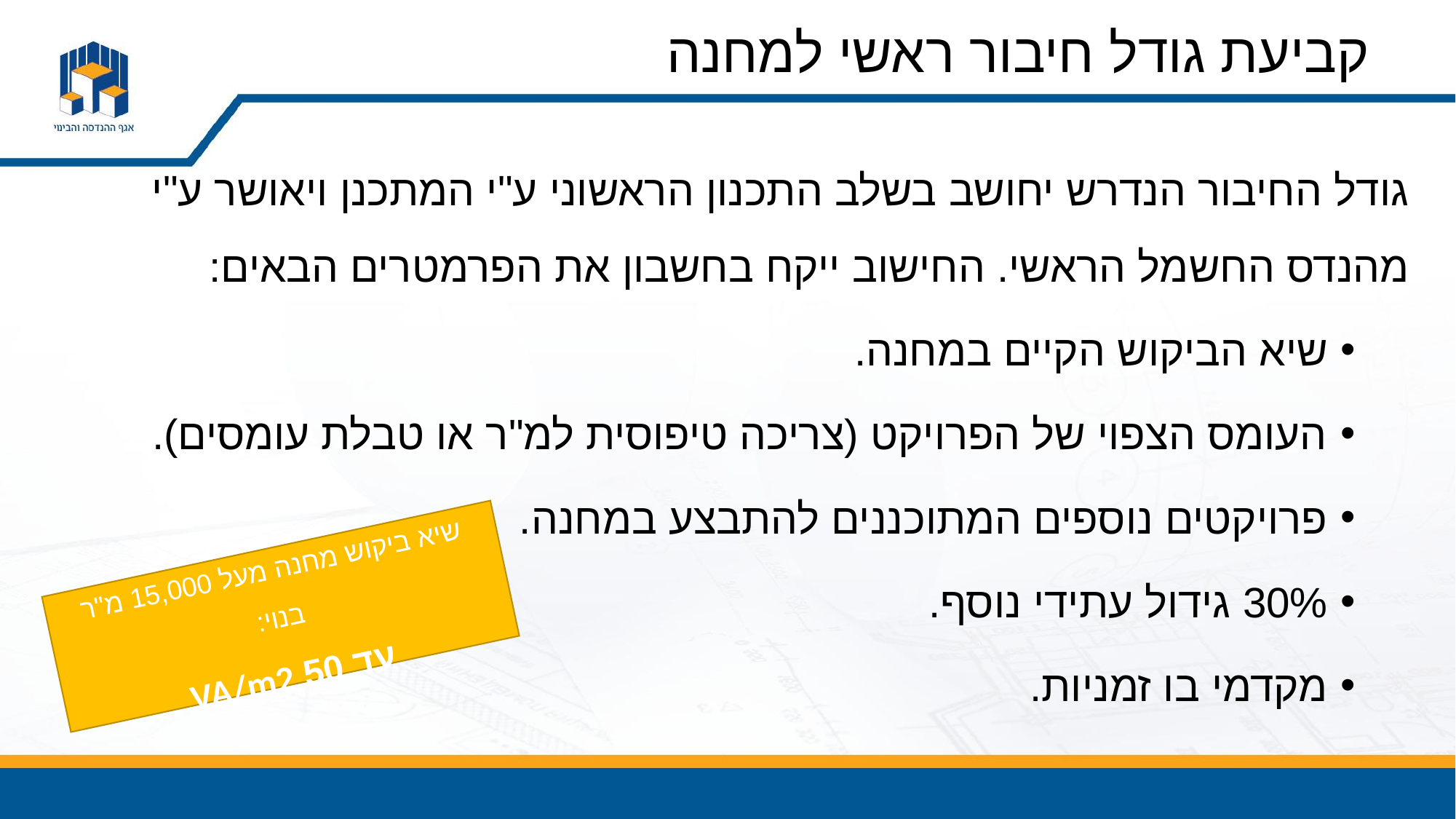

# קביעת גודל חיבור ראשי למחנה
גודל החיבור הנדרש יחושב בשלב התכנון הראשוני ע"י המתכנן ויאושר ע"י מהנדס החשמל הראשי. החישוב ייקח בחשבון את הפרמטרים הבאים:
שיא הביקוש הקיים במחנה.
העומס הצפוי של הפרויקט (צריכה טיפוסית למ"ר או טבלת עומסים).
פרויקטים נוספים המתוכננים להתבצע במחנה.
30% גידול עתידי נוסף.
מקדמי בו זמניות.
שיא ביקוש מחנה מעל 15,000 מ"ר בנוי:
עד 50 VA/m2